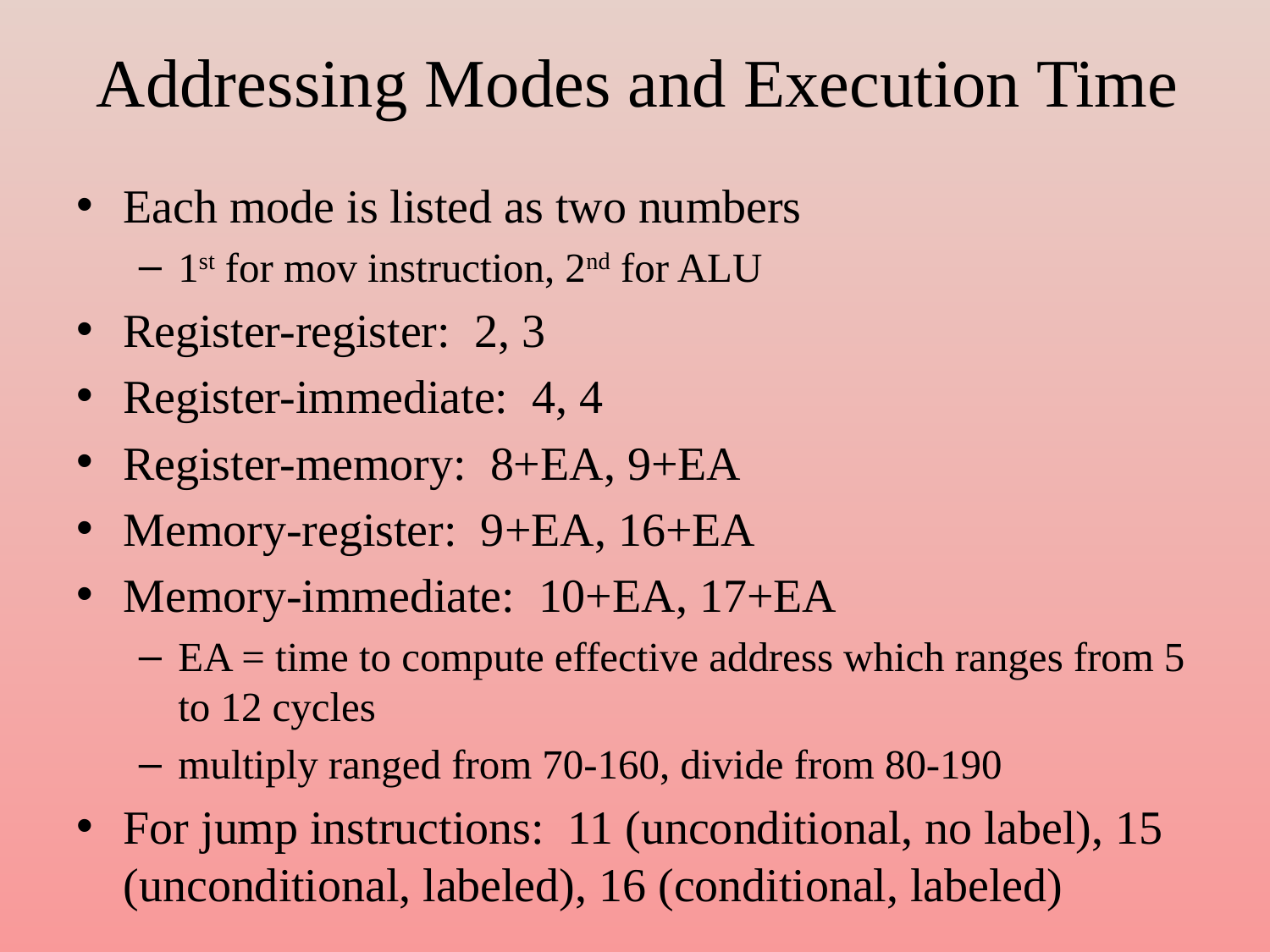

# Addressing Modes and Execution Time
Each mode is listed as two numbers
1st for mov instruction, 2nd for ALU
Register-register:  2, 3
Register-immediate:  4, 4
Register-memory:  8+EA, 9+EA
Memory-register:  9+EA, 16+EA
Memory-immediate:  10+EA, 17+EA
EA = time to compute effective address which ranges from 5 to 12 cycles
multiply ranged from 70-160, divide from 80-190
For jump instructions:  11 (unconditional, no label), 15 (unconditional, labeled), 16 (conditional, labeled)